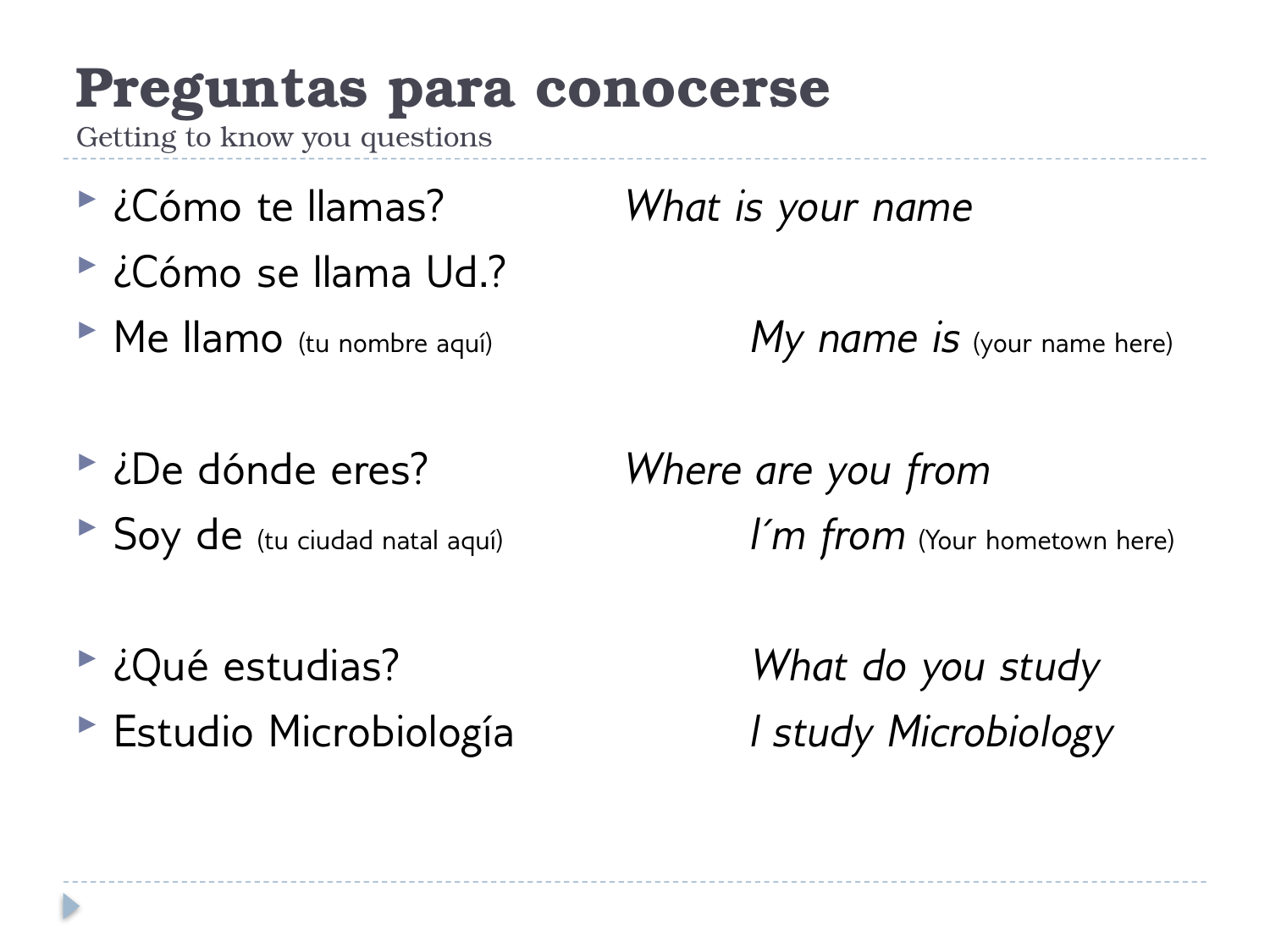

# Preguntas para conocerse Getting to know you questions
¿Cómo te llamas?		What is your name
¿Cómo se llama Ud.?
Me llamo (tu nombre aquí)  		My name is (your name here)

¿De dónde eres?		Where are you from
Soy de (tu ciudad natal aquí)     		I´m from (Your hometown here)

¿Qué estudias?			What do you study
Estudio Microbiología		I study Microbiology